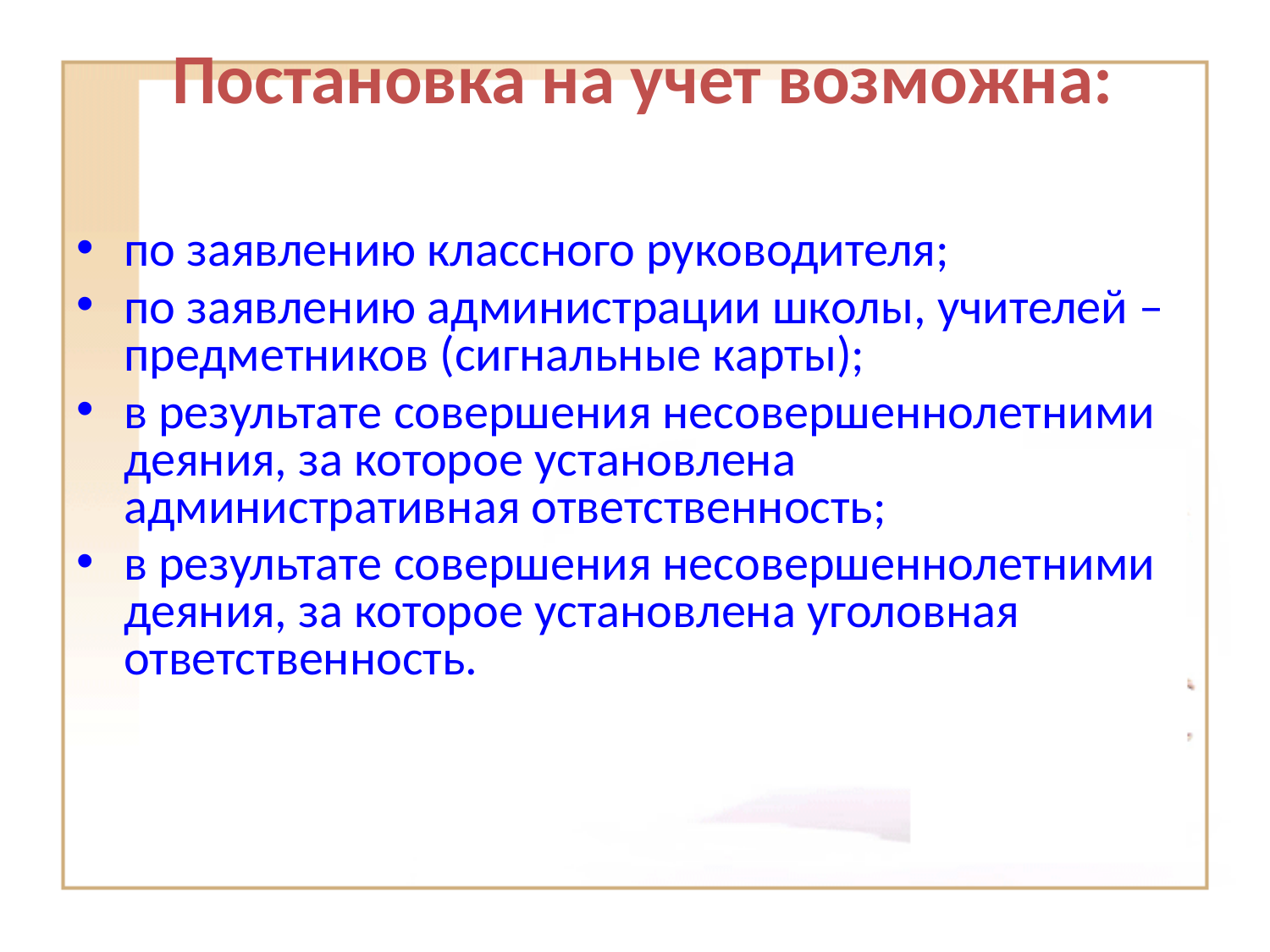

# Постановка на учет возможна:
по заявлению классного руководителя;
по заявлению администрации школы, учителей – предметников (сигнальные карты);
в результате совершения несовершеннолетними деяния, за которое установлена административная ответственность;
в результате совершения несовершеннолетними деяния, за которое установлена уголовная ответственность.